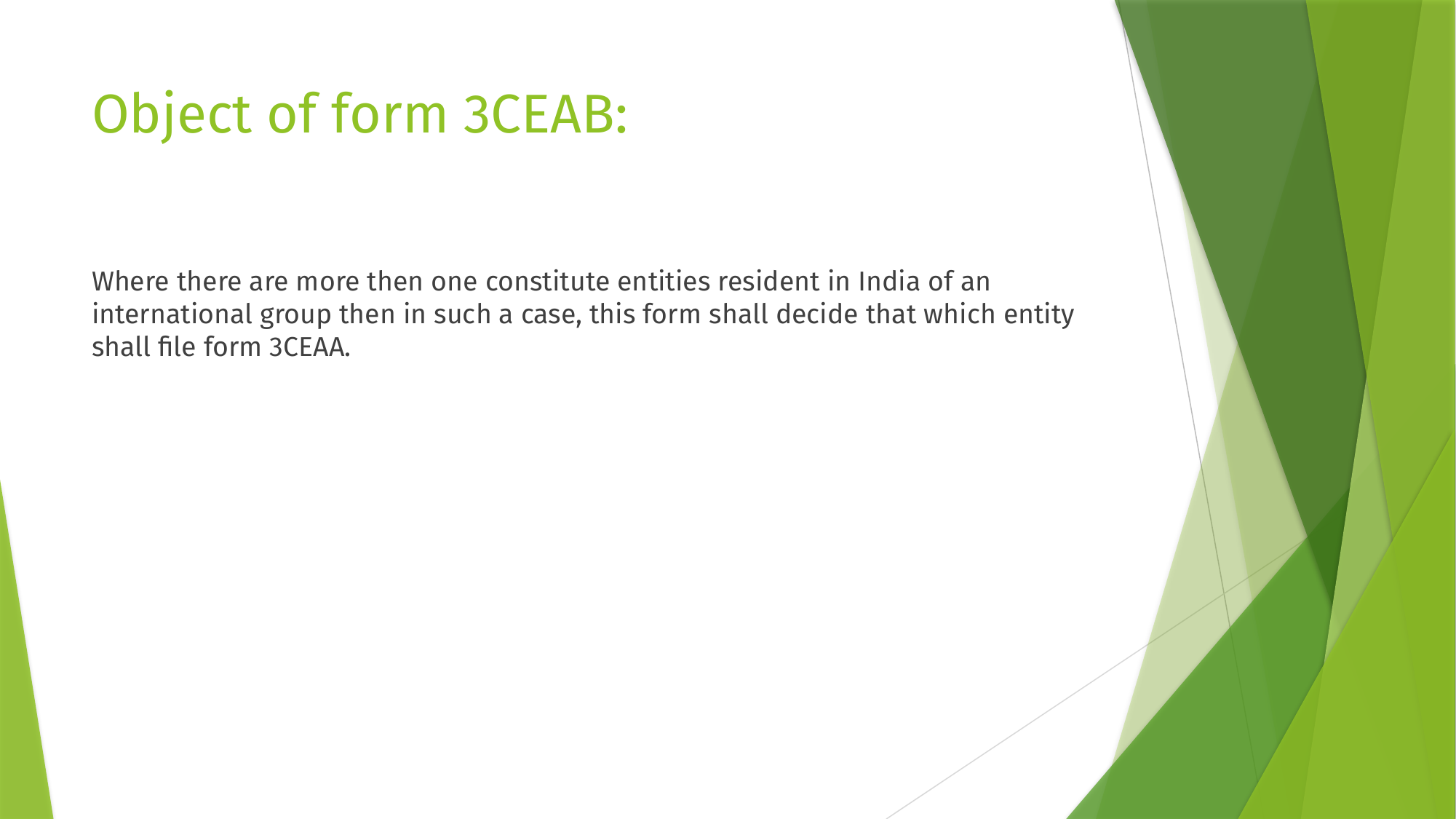

# Object of form 3CEAB:
Where there are more then one constitute entities resident in India of an international group then in such a case, this form shall decide that which entity shall file form 3CEAA.